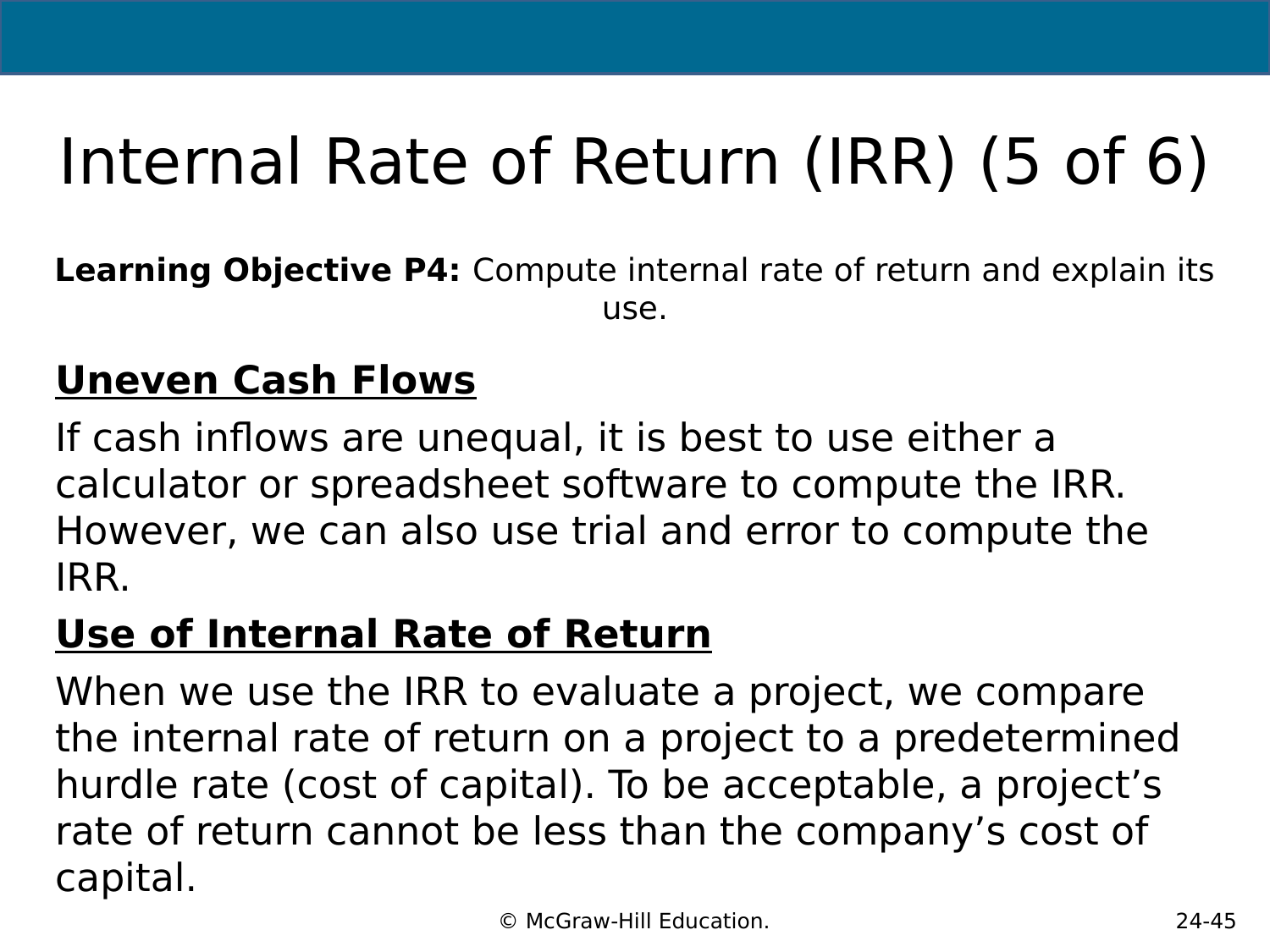

# Internal Rate of Return (IRR) (5 of 6)
Learning Objective P4: Compute internal rate of return and explain its use.
Uneven Cash Flows
If cash inflows are unequal, it is best to use either a calculator or spreadsheet software to compute the IRR. However, we can also use trial and error to compute the IRR.
Use of Internal Rate of Return
When we use the IRR to evaluate a project, we compare the internal rate of return on a project to a predetermined hurdle rate (cost of capital). To be acceptable, a project’s rate of return cannot be less than the company’s cost of capital.